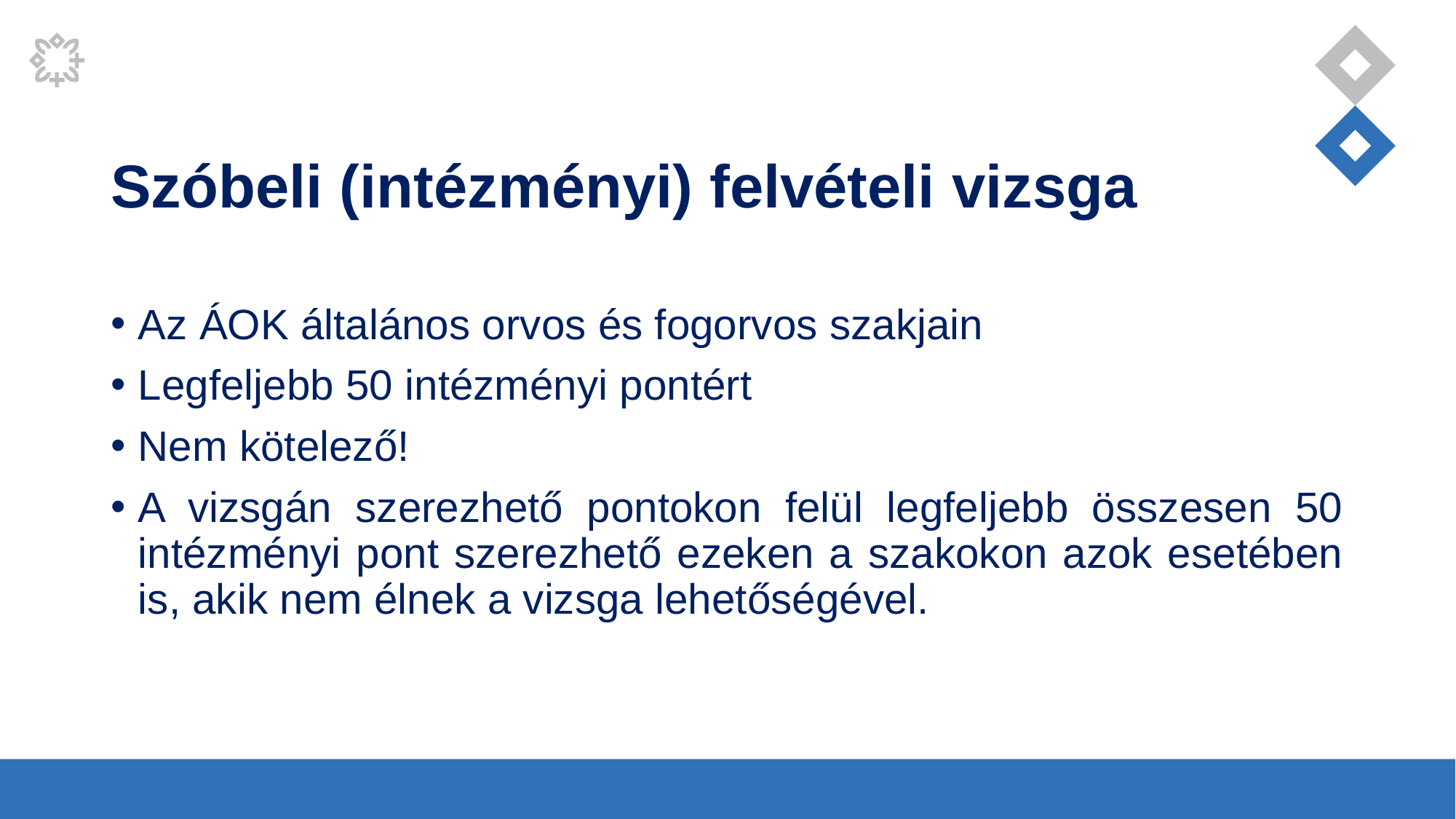

# Szóbeli (intézményi) felvételi vizsga
Az ÁOK általános orvos és fogorvos szakjain
Legfeljebb 50 intézményi pontért
Nem kötelező!
A vizsgán szerezhető pontokon felül legfeljebb összesen 50 intézményi pont szerezhető ezeken a szakokon azok esetében is, akik nem élnek a vizsga lehetőségével.